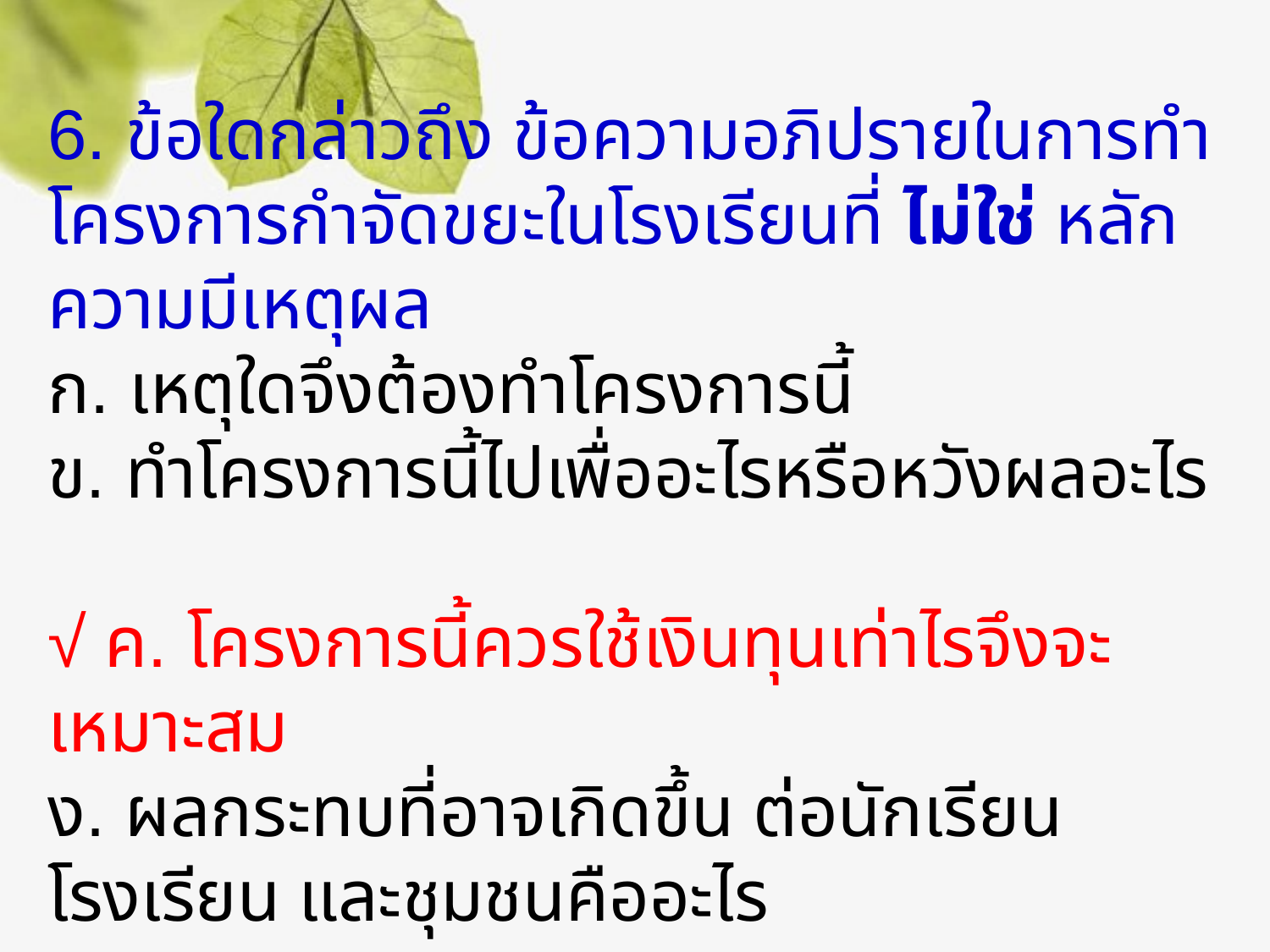

# 6. ข้อใดกล่าวถึง ข้อความอภิปรายในการทำโครงการกำจัดขยะในโรงเรียนที่ ไม่ใช่ หลักความมีเหตุผล ก. เหตุใดจึงต้องทำโครงการนี้ ข. ทำโครงการนี้ไปเพื่ออะไรหรือหวังผลอะไร √ ค. โครงการนี้ควรใช้เงินทุนเท่าไรจึงจะเหมาะสม ง. ผลกระทบที่อาจเกิดขึ้น ต่อนักเรียน โรงเรียน และชุมชนคืออะไร